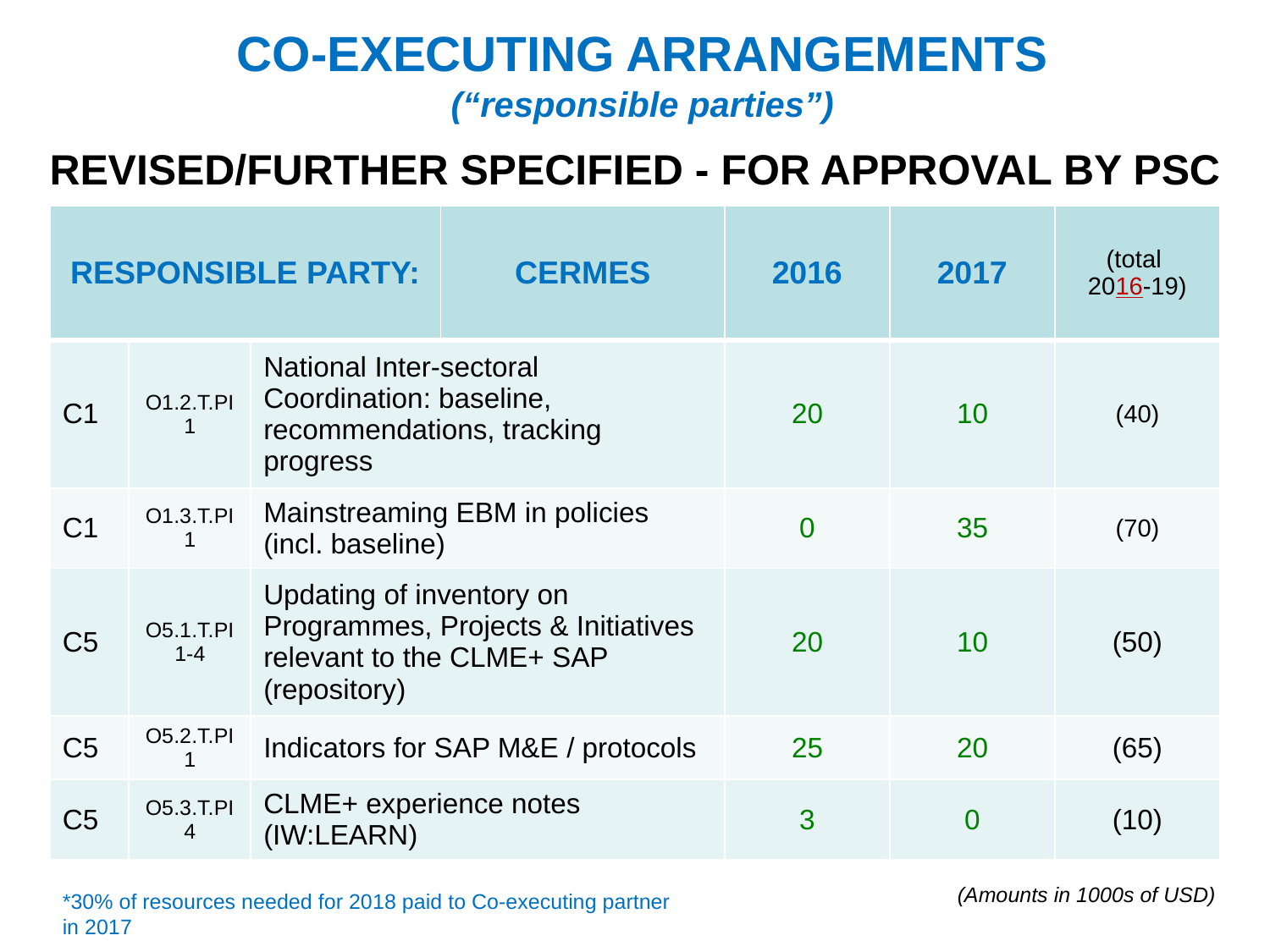

CO-EXECUTING ARRANGEMENTS
(“responsible parties”)
REVISED/FURTHER SPECIFIED - FOR APPROVAL BY PSC
| RESPONSIBLE PARTY: |  |  | CERMES | 2016 | 2017 | (total 2016-19) |
| --- | --- | --- | --- | --- | --- | --- |
| C1 | O1.2.T.PI1 | National Inter-sectoral Coordination: baseline, recommendations, tracking progress |  | 20 | 10 | (40) |
| C1 | O1.3.T.PI1 | Mainstreaming EBM in policies (incl. baseline) |  | 0 | 35 | (70) |
| C5 | O5.1.T.PI1-4 | Updating of inventory on Programmes, Projects & Initiatives relevant to the CLME+ SAP (repository) |  | 20 | 10 | (50) |
| C5 | O5.2.T.PI1 | Indicators for SAP M&E / protocols |  | 25 | 20 | (65) |
| C5 | O5.3.T.PI4 | CLME+ experience notes (IW:LEARN) |  | 3 | 0 | (10) |
(Amounts in 1000s of USD)
*30% of resources needed for 2018 paid to Co-executing partner in 2017